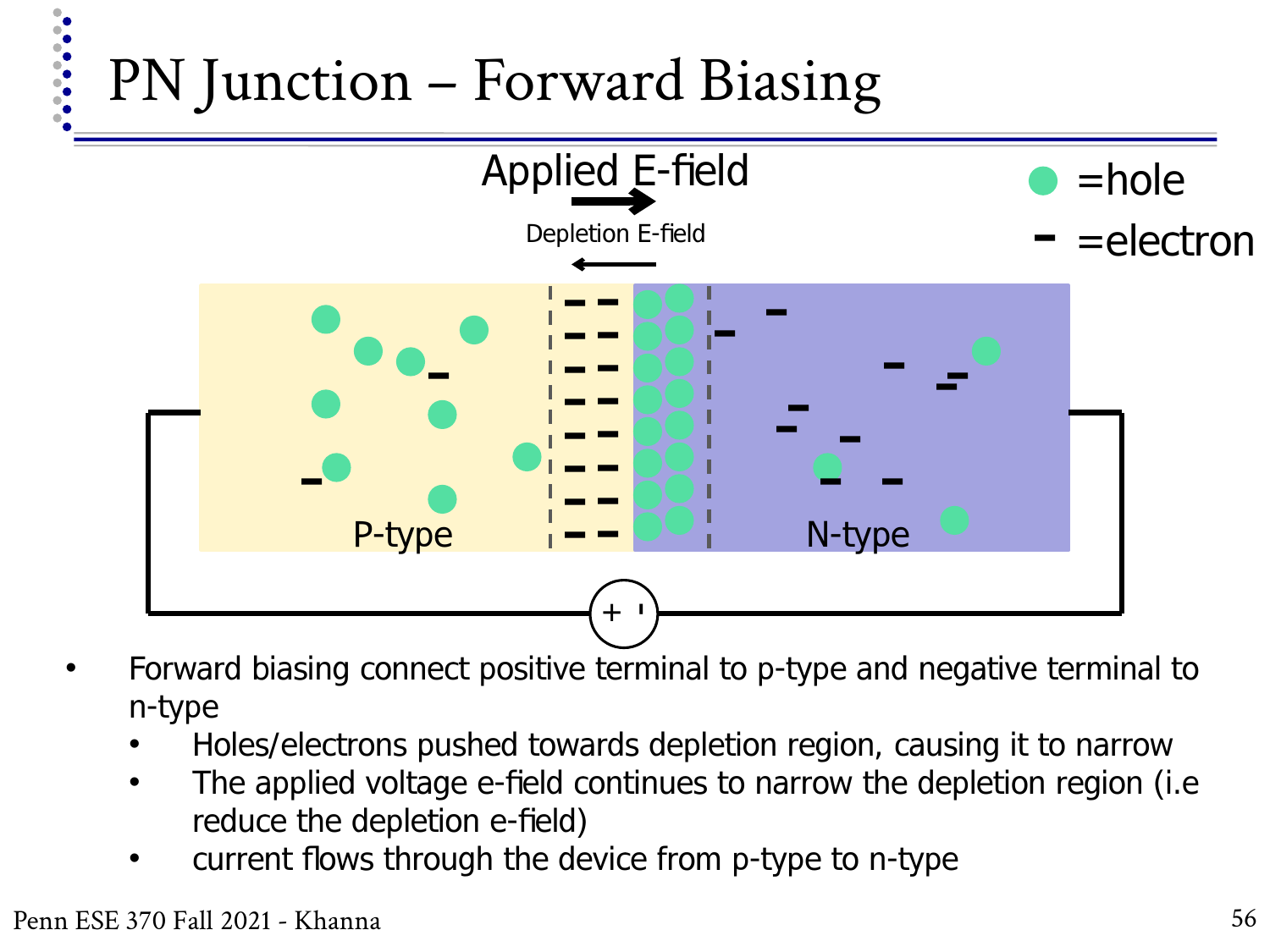

# PN Junction – Forward Biasing
=hole
=electron

-
Applied E-field
Depletion E-field
-
-
-
-
-
-

-
-
-
-

-

-

-
-

-

-
-
-

-

-
-

-
-
-
-
-

-
-

P-type
N-type

+

-
Forward biasing connect positive terminal to p-type and negative terminal to n-type
Holes/electrons pushed towards depletion region, causing it to narrow
The applied voltage e-field continues to narrow the depletion region (i.e reduce the depletion e-field)
current flows through the device from p-type to n-type
Penn ESE 370 Fall 2021 - Khanna
56